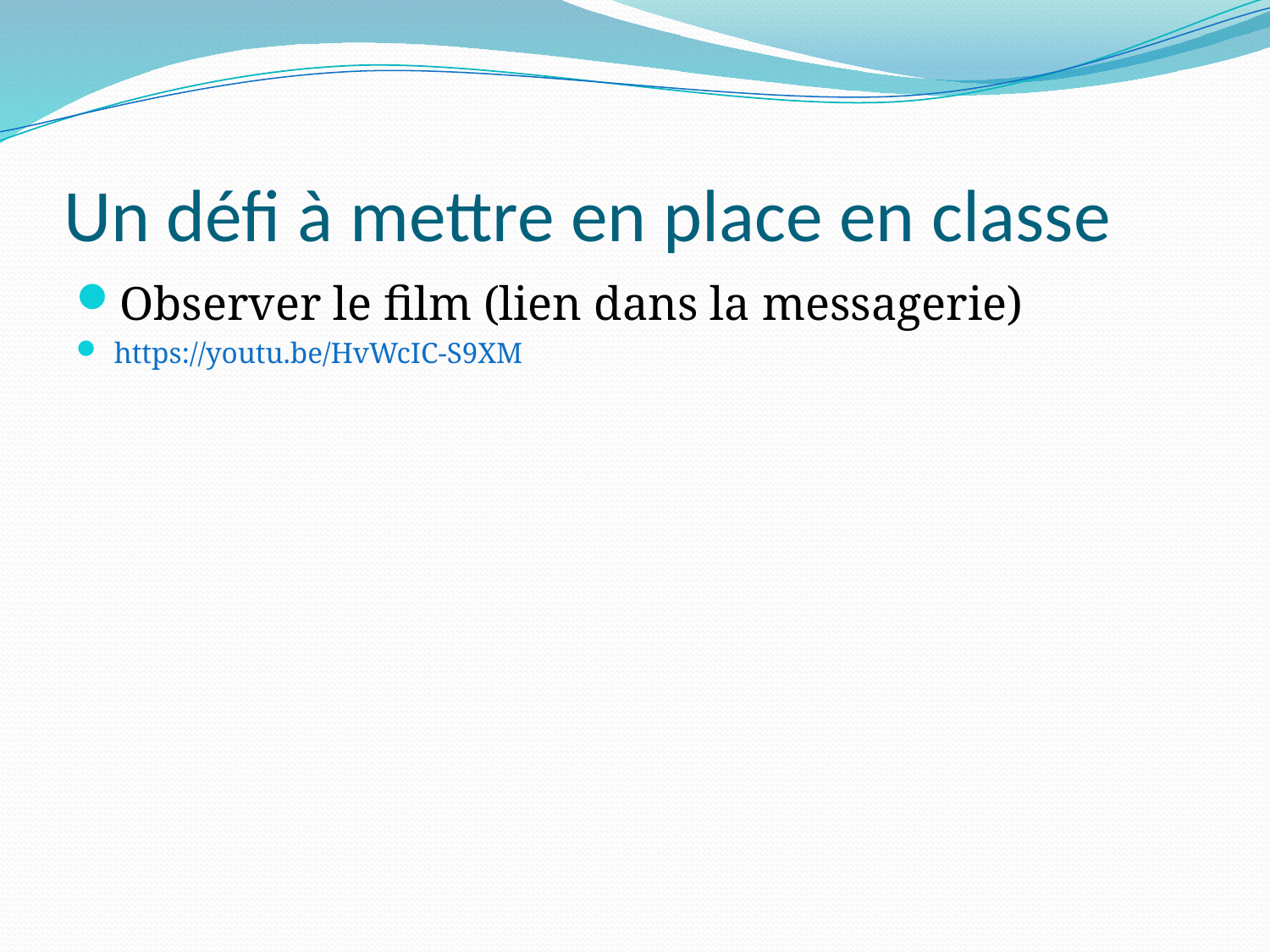

# Un défi à mettre en place en classe
Observer le film (lien dans la messagerie)
https://youtu.be/HvWcIC-S9XM